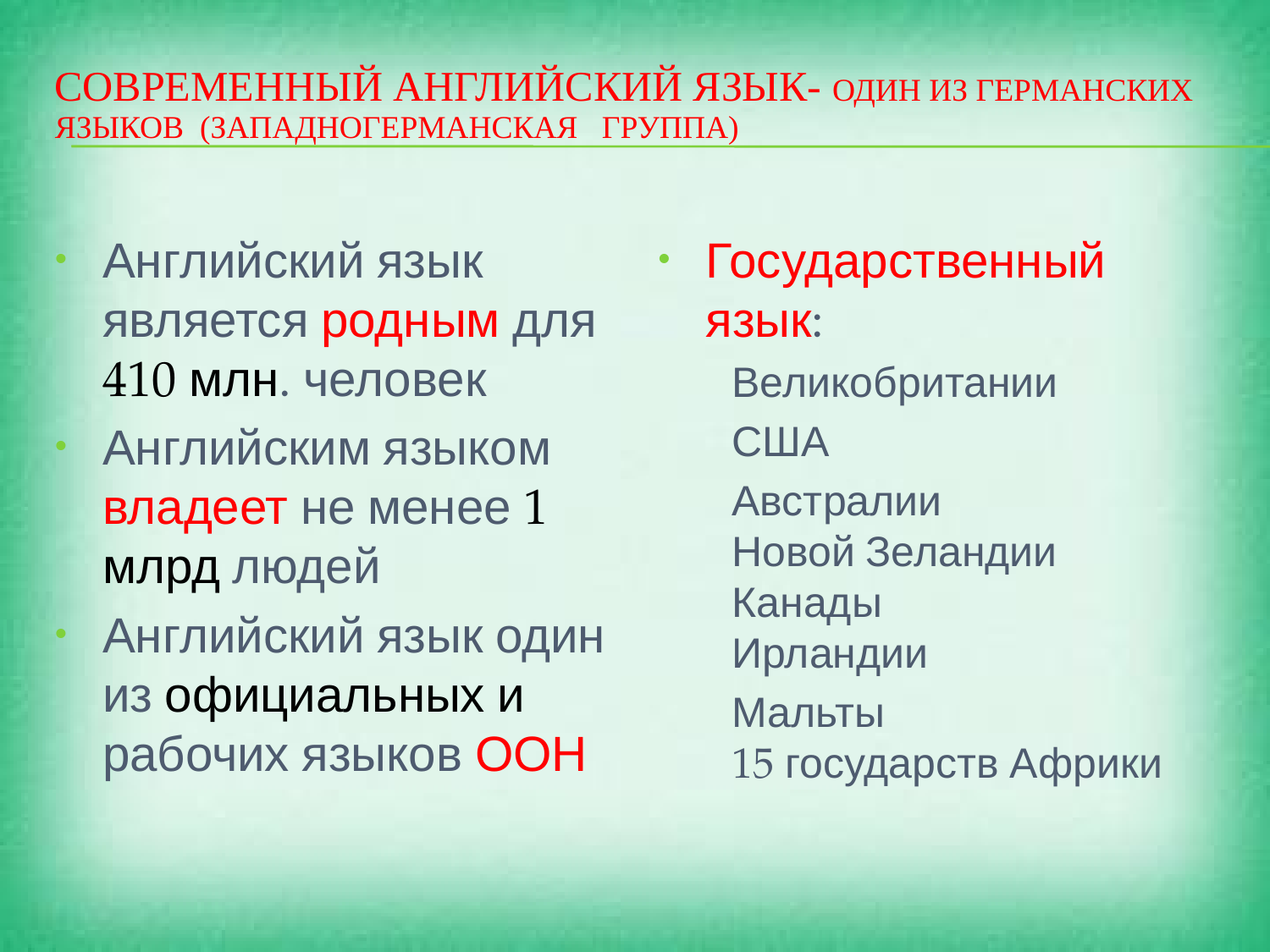

# Современный английский язык- один из германских языков  (западногерманская   группа)
Английский язык является родным для 410 млн. человек
Английским языком владеет не менее 1 млрд людей
Английский язык один из официальных и рабочих языков ООН
Государственный язык:
       Великобритании
       США
       Австралии
       Новой Зеландии
       Канады
       Ирландии
       Мальты
       15 государств Африки